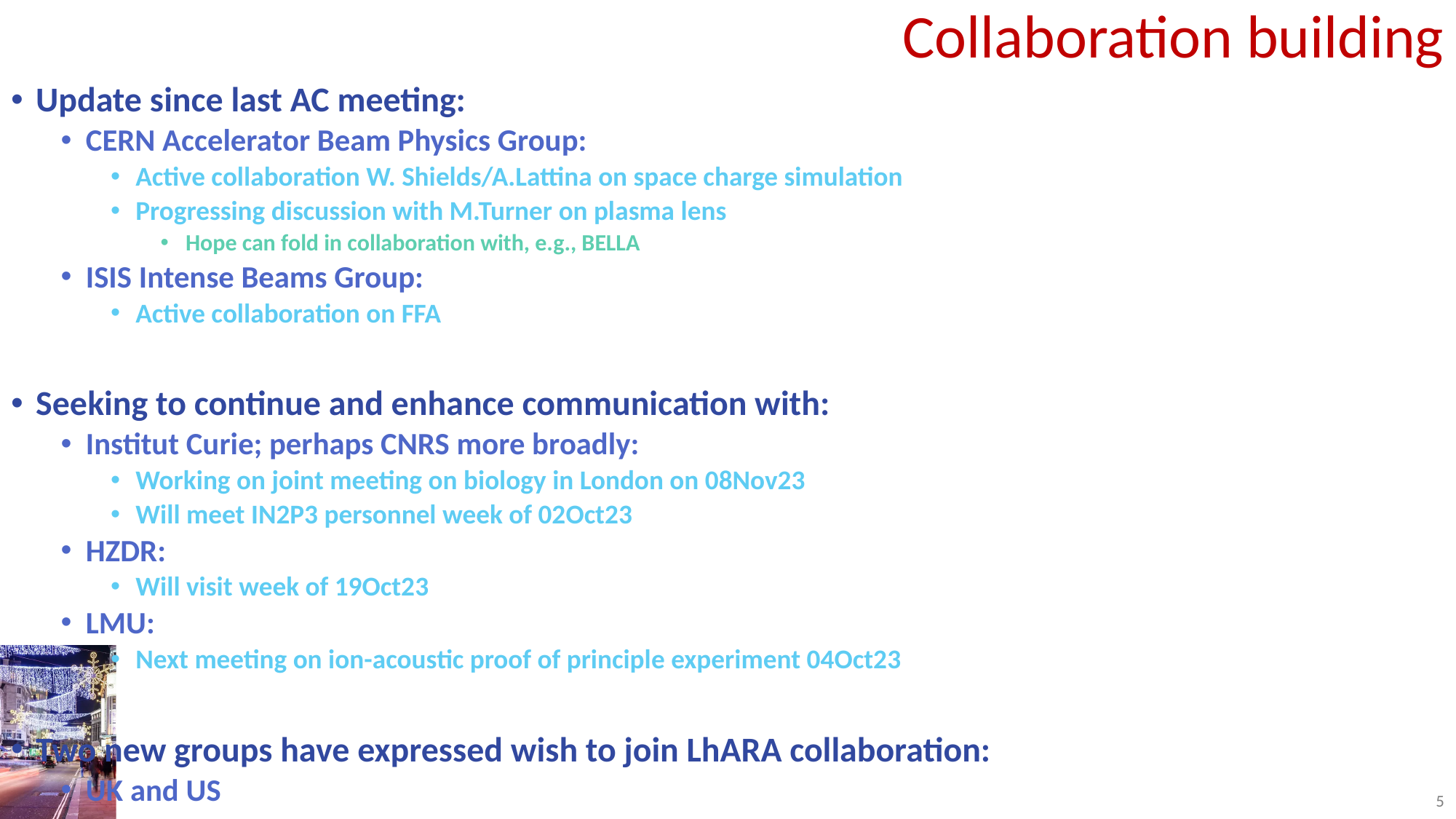

# Collaboration building
Update since last AC meeting:
CERN Accelerator Beam Physics Group:
Active collaboration W. Shields/A.Lattina on space charge simulation
Progressing discussion with M.Turner on plasma lens
Hope can fold in collaboration with, e.g., BELLA
ISIS Intense Beams Group:
Active collaboration on FFA

Seeking to continue and enhance communication with:
Institut Curie; perhaps CNRS more broadly:
Working on joint meeting on biology in London on 08Nov23
Will meet IN2P3 personnel week of 02Oct23
HZDR:
Will visit week of 19Oct23
LMU:
Next meeting on ion-acoustic proof of principle experiment 04Oct23

Two new groups have expressed wish to join LhARA collaboration:
UK and US
5